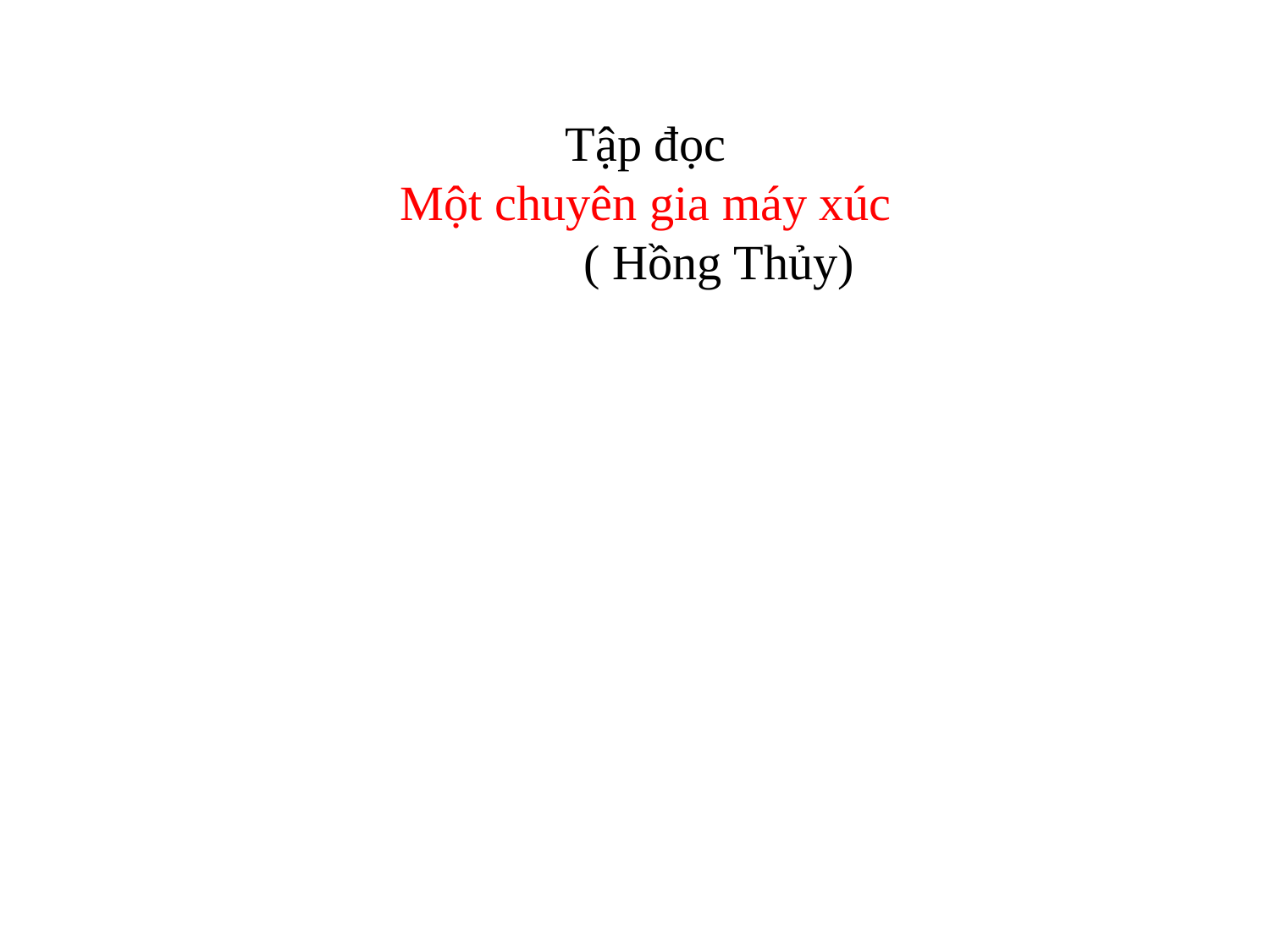

Tập đọc
Một chuyên gia máy xúc
            ( Hồng Thủy)